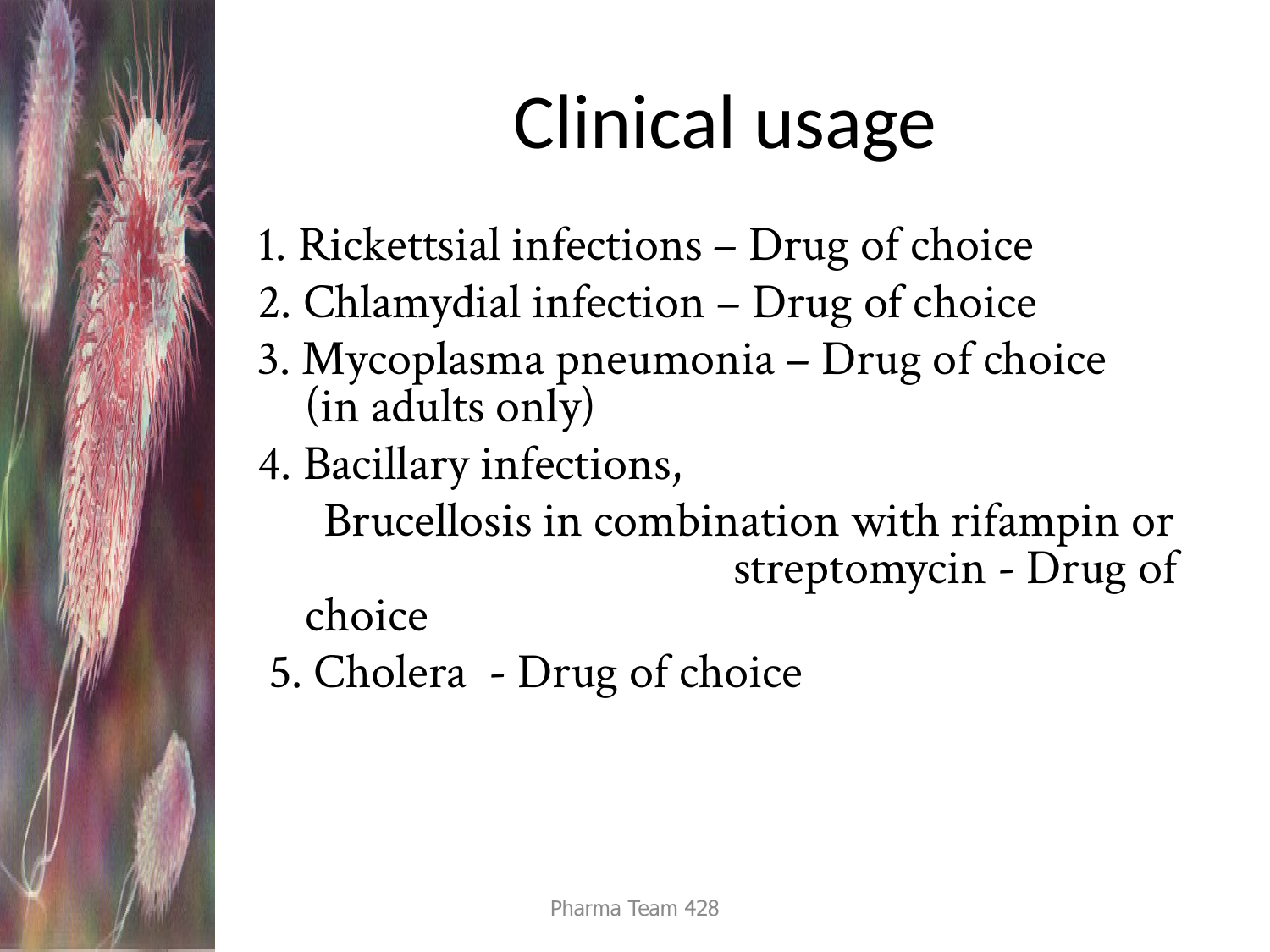

# Clinical usage
1. Rickettsial infections – Drug of choice
2. Chlamydial infection – Drug of choice
3. Mycoplasma pneumonia – Drug of choice            (in adults only)
4. Bacillary infections,
      Brucellosis in combination with rifampin or                                               streptomycin - Drug of choice
 5. Cholera  - Drug of choice
Pharma Team 428